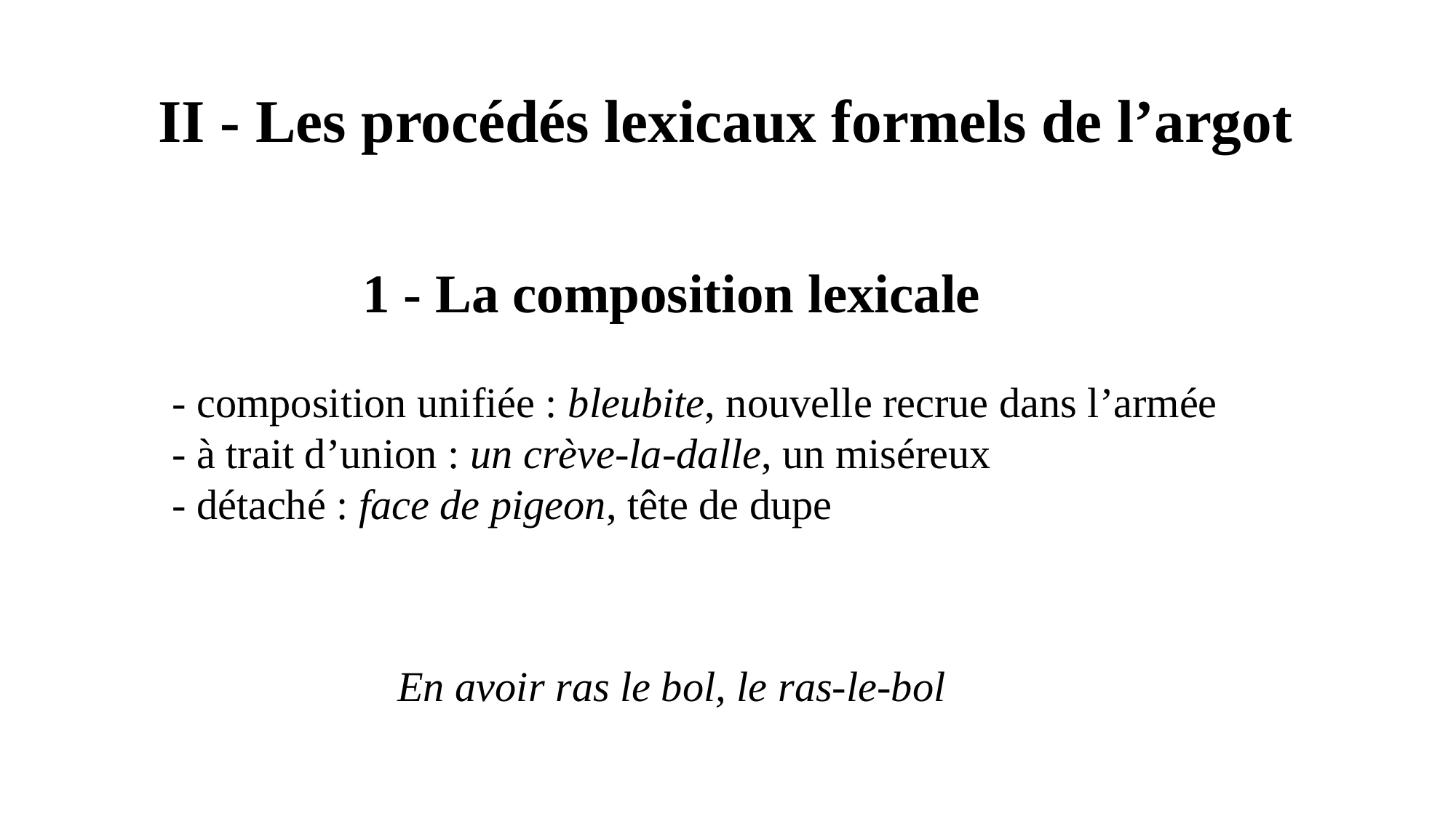

II - Les procédés lexicaux formels de l’argot
1 - La composition lexicale
- composition unifiée : bleubite, nouvelle recrue dans l’armée
- à trait d’union : un crève-la-dalle, un miséreux
- détaché : face de pigeon, tête de dupe
En avoir ras le bol, le ras-le-bol